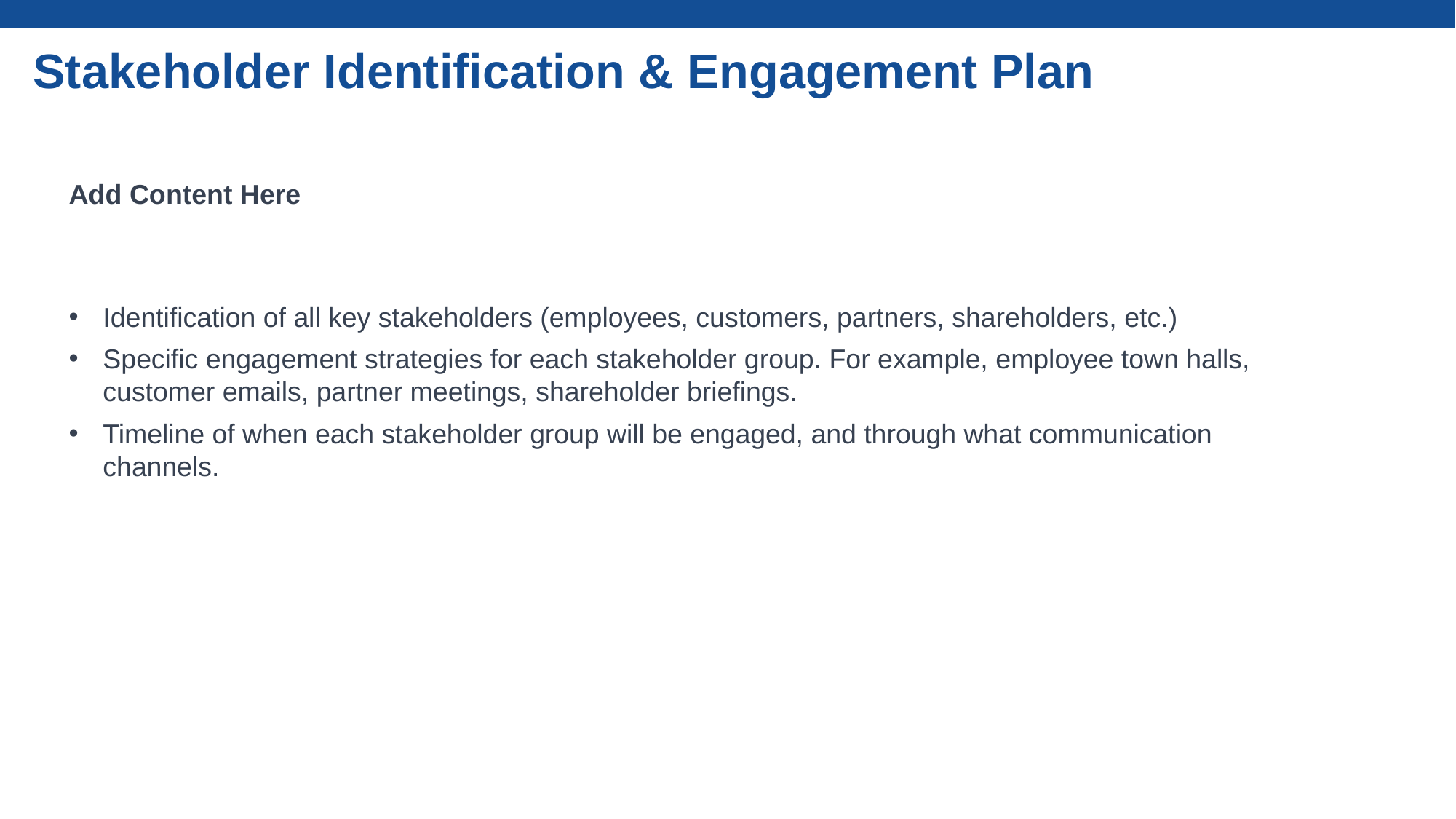

Stakeholder Identification & Engagement Plan

Add Content Here
Identification of all key stakeholders (employees, customers, partners, shareholders, etc.)
Specific engagement strategies for each stakeholder group. For example, employee town halls, customer emails, partner meetings, shareholder briefings.
Timeline of when each stakeholder group will be engaged, and through what communication channels.